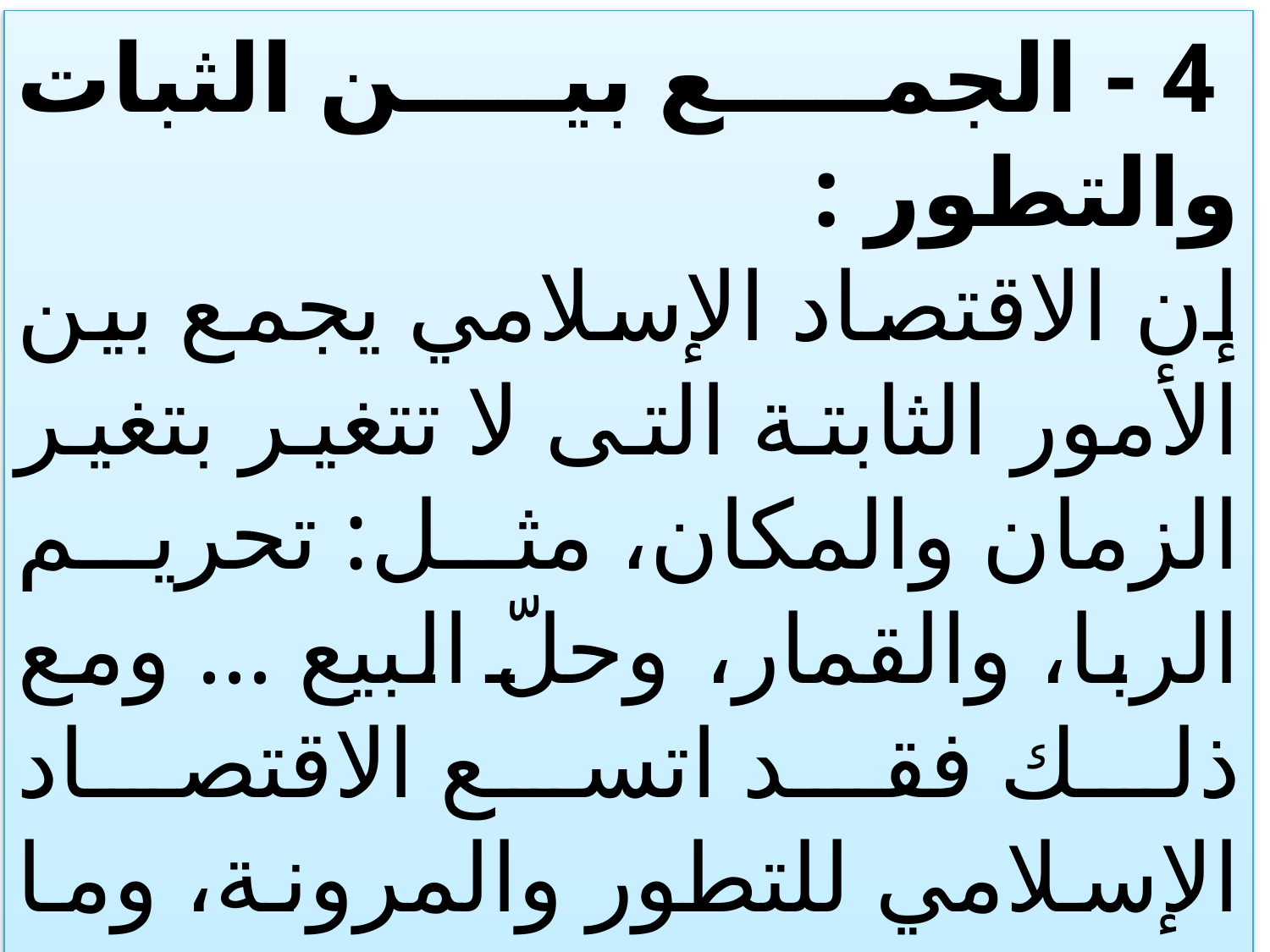

4 - الجمع بين الثبات والتطور :
إن الاقتصاد الإسلامي يجمع بين الأمور الثابتة التى لا تتغير بتغير الزمان والمكان، مثل: تحريم الربا، والقمار، وحلّ البيع ... ومع ذلك فقد اتسع الاقتصاد الإسلامي للتطور والمرونة، وما يقبل ذلك هو موضع الاجتهاد والنظر.